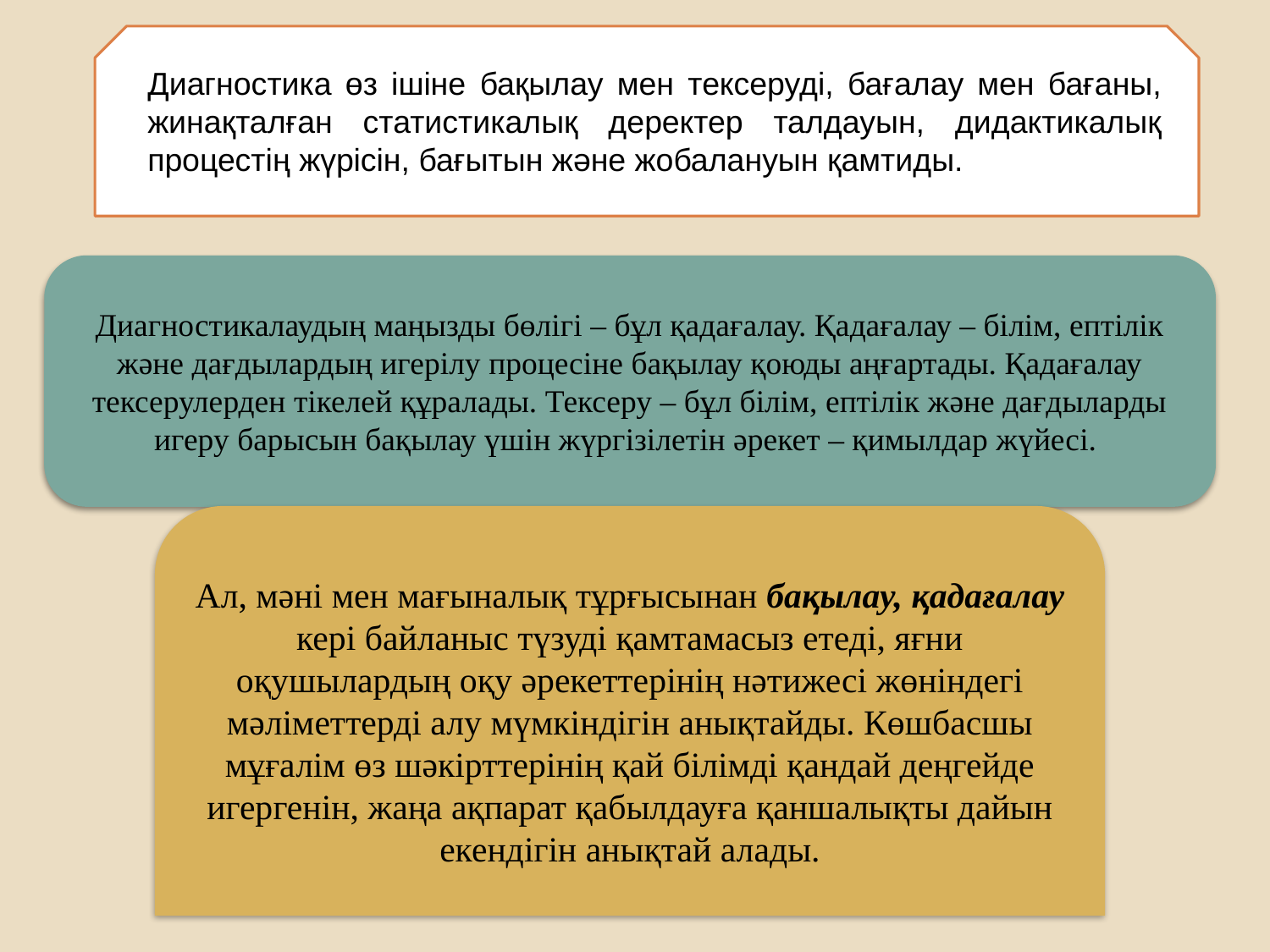

Диагностика өз ішіне бақылау мен тексеруді, бағалау мен бағаны, жинақталған статистикалық деректер талдауын, дидактикалық процестің жүрісін, бағытын жəне жобалануын қамтиды.
Диагностикалаудың маңызды бөлігі – бұл қадағалау. Қадағалау – білім, ептілік жəне дағдылардың игерілу процесіне бақылау қоюды аңғартады. Қадағалау тексерулерден тікелей құралады. Тексеру – бұл білім, ептілік жəне дағдыларды игеру барысын бақылау үшін жүргізілетін əрекет – қимылдар жүйесі.
Ал, мəні мен мағыналық тұрғысынан бақылау, қадағалау кері байланыс түзуді қамтамасыз етеді, яғни оқушылардың оқу əрекеттерінің нəтижесі жөніндегі мəліметтерді алу мүмкіндігін анықтайды. Көшбасшы мұғалім өз шəкірттерінің қай білімді қандай деңгейде игергенін, жаңа ақпарат қабылдауға қаншалықты дайын екендігін анықтай алады.